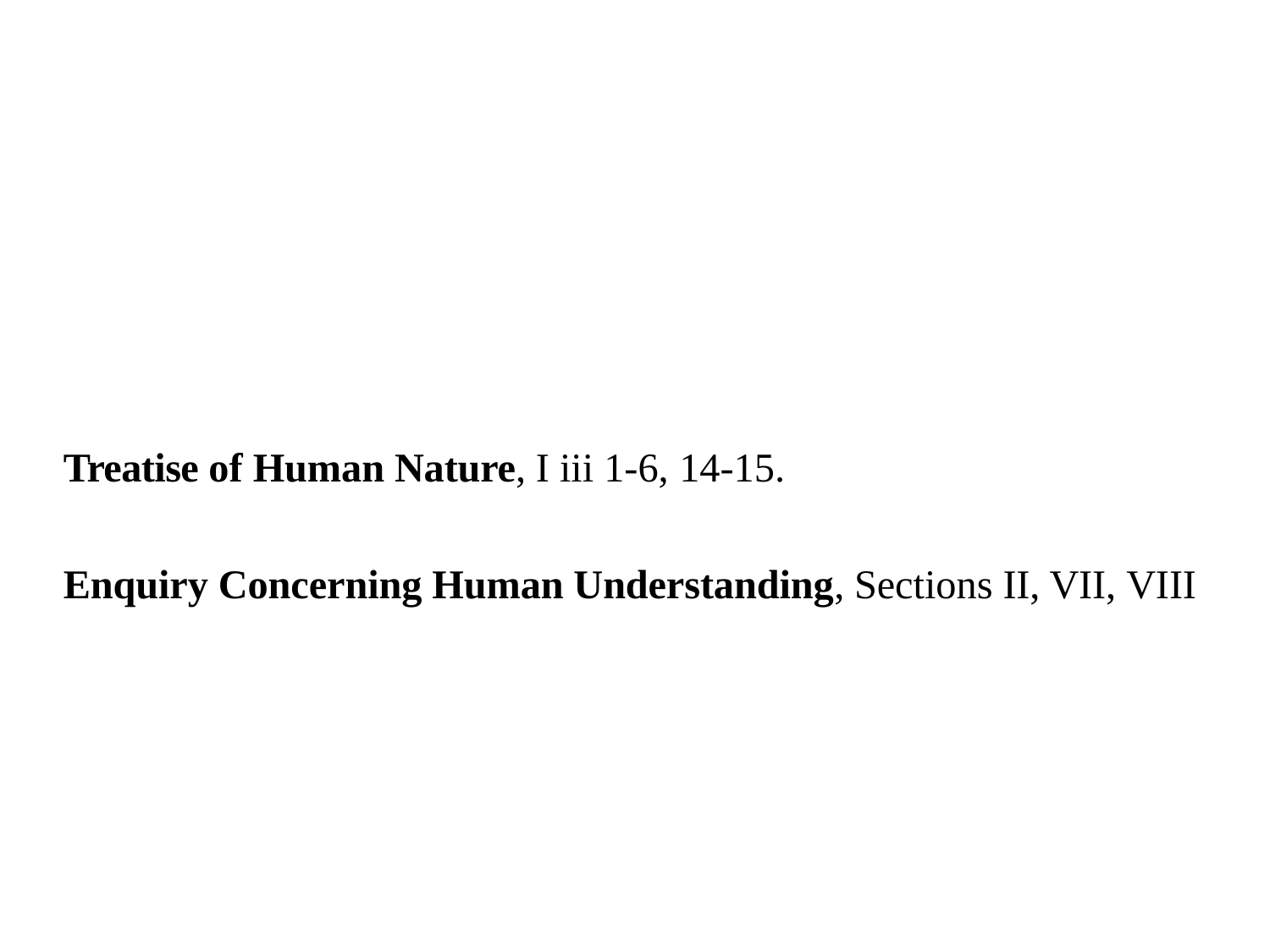

Treatise of Human Nature, I iii 1-6, 14-15.

Enquiry Concerning Human Understanding, Sections II, VII, VIII